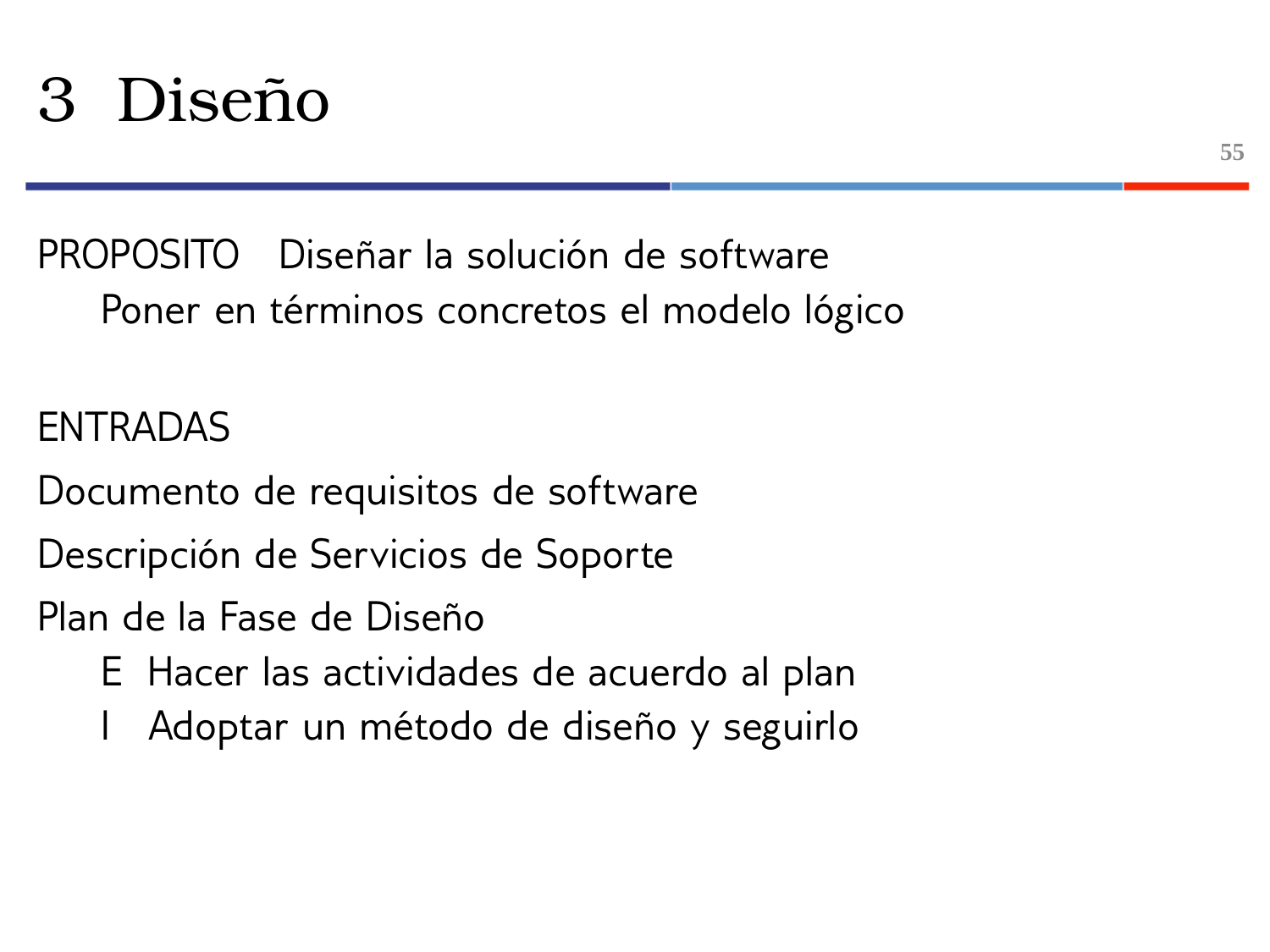

# 3  Diseño
55
PROPOSITO   Diseñar la solución de software
Poner en términos concretos el modelo lógico

ENTRADAS
Documento de requisitos de software
Descripción de Servicios de Soporte
Plan de la Fase de Diseño
E  Hacer las actividades de acuerdo al plan
I   Adoptar un método de diseño y seguirlo